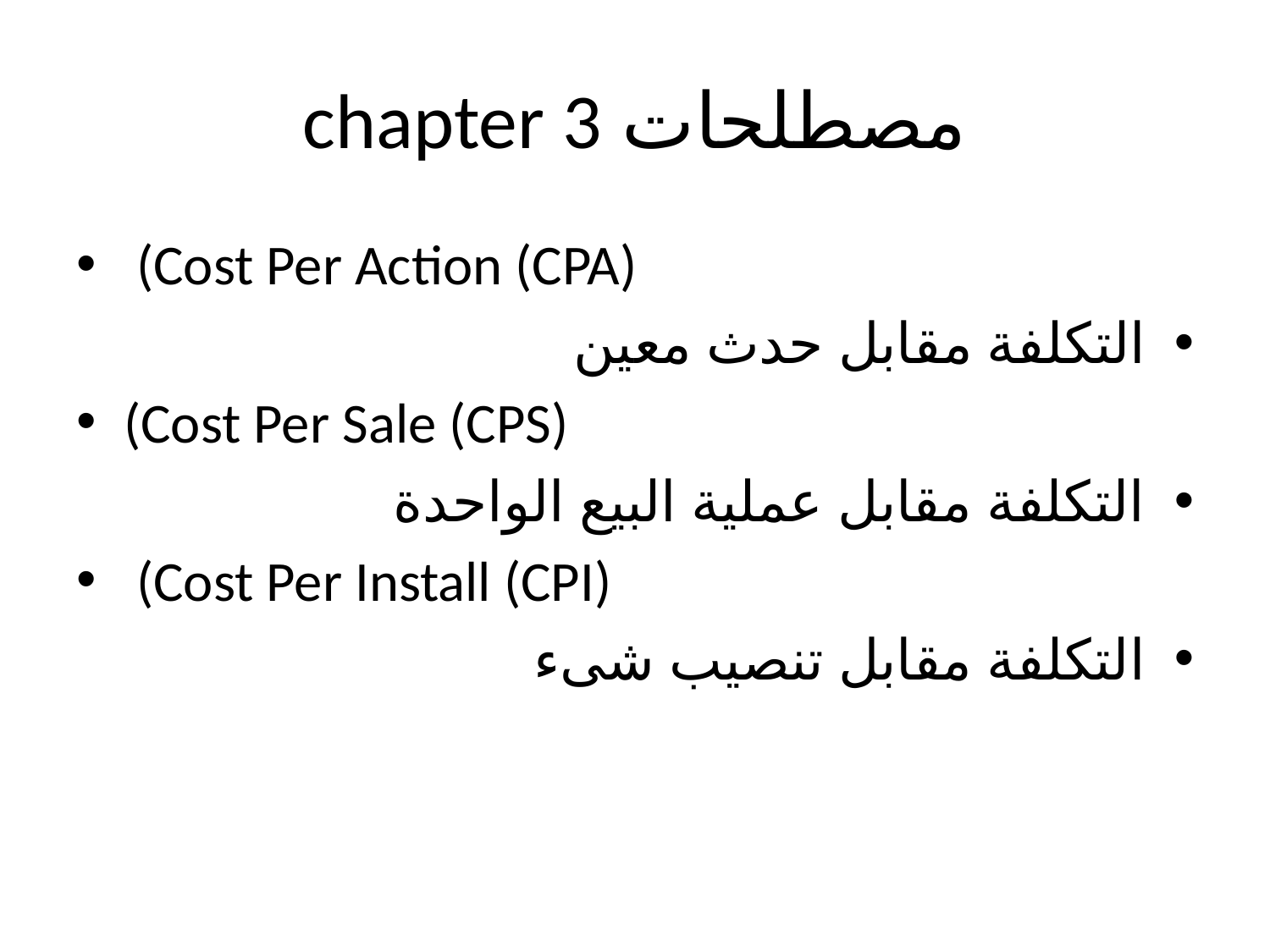

# مصطلحات chapter 3
 (Cost Per Action (CPA)
التكلفة مقابل حدث معين
(Cost Per Sale (CPS)
التكلفة مقابل عملية البيع الواحدة
 (Cost Per Install (CPI)
التكلفة مقابل تنصيب شىء